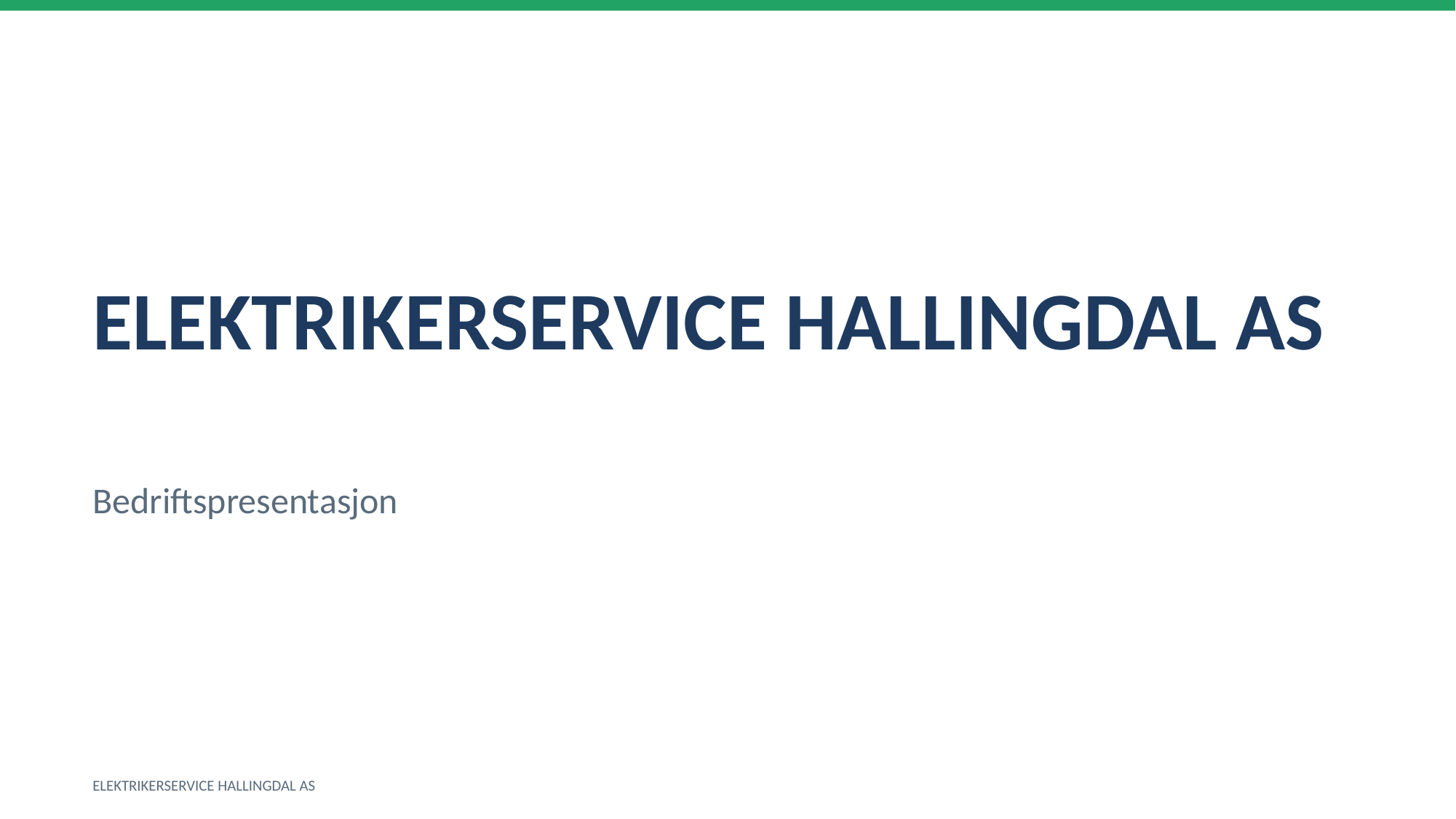

ELEKTRIKERSERVICE HALLINGDAL AS
Bedriftspresentasjon
ELEKTRIKERSERVICE HALLINGDAL AS